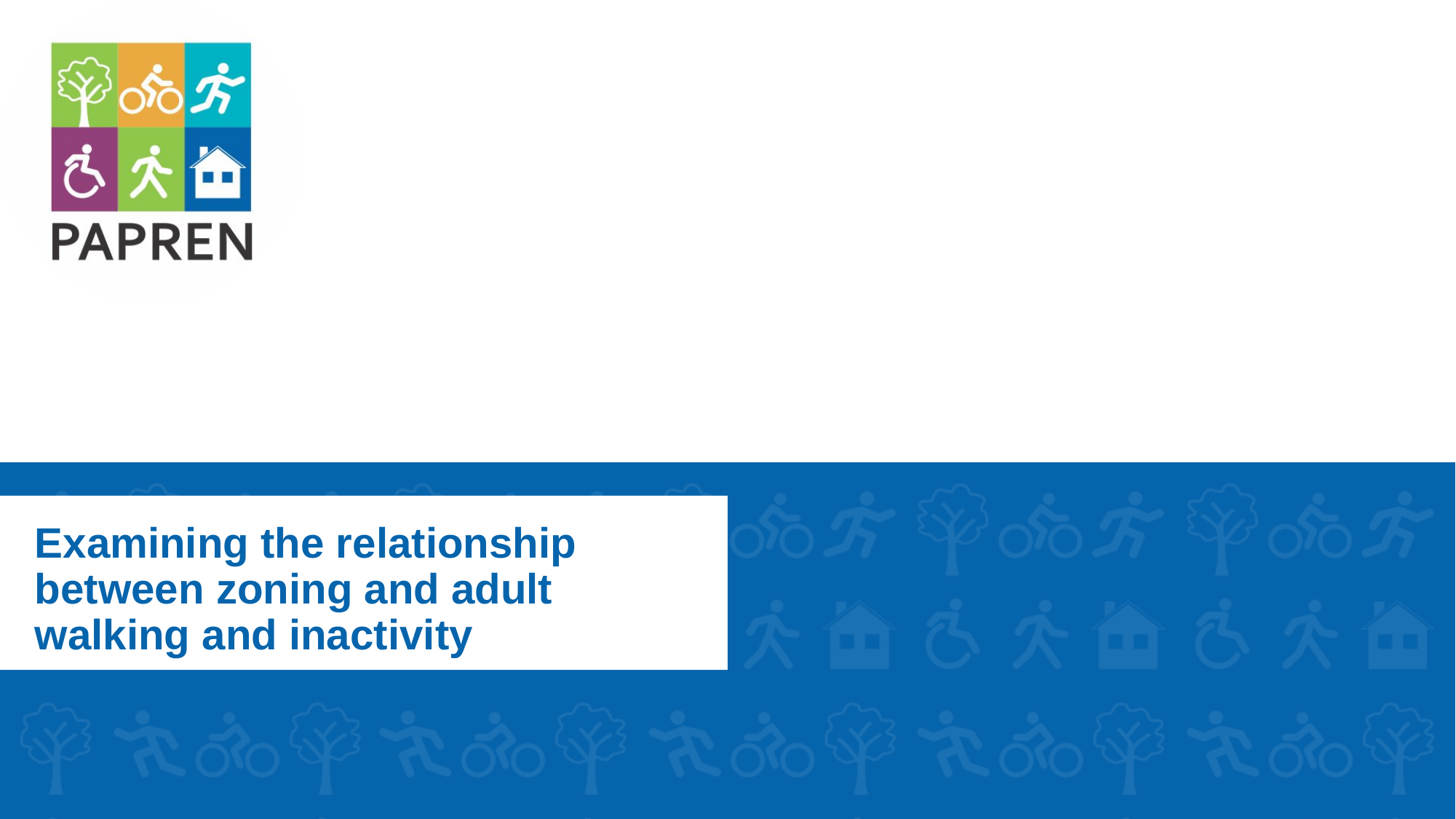

Examining the relationship between zoning and adult walking and inactivity